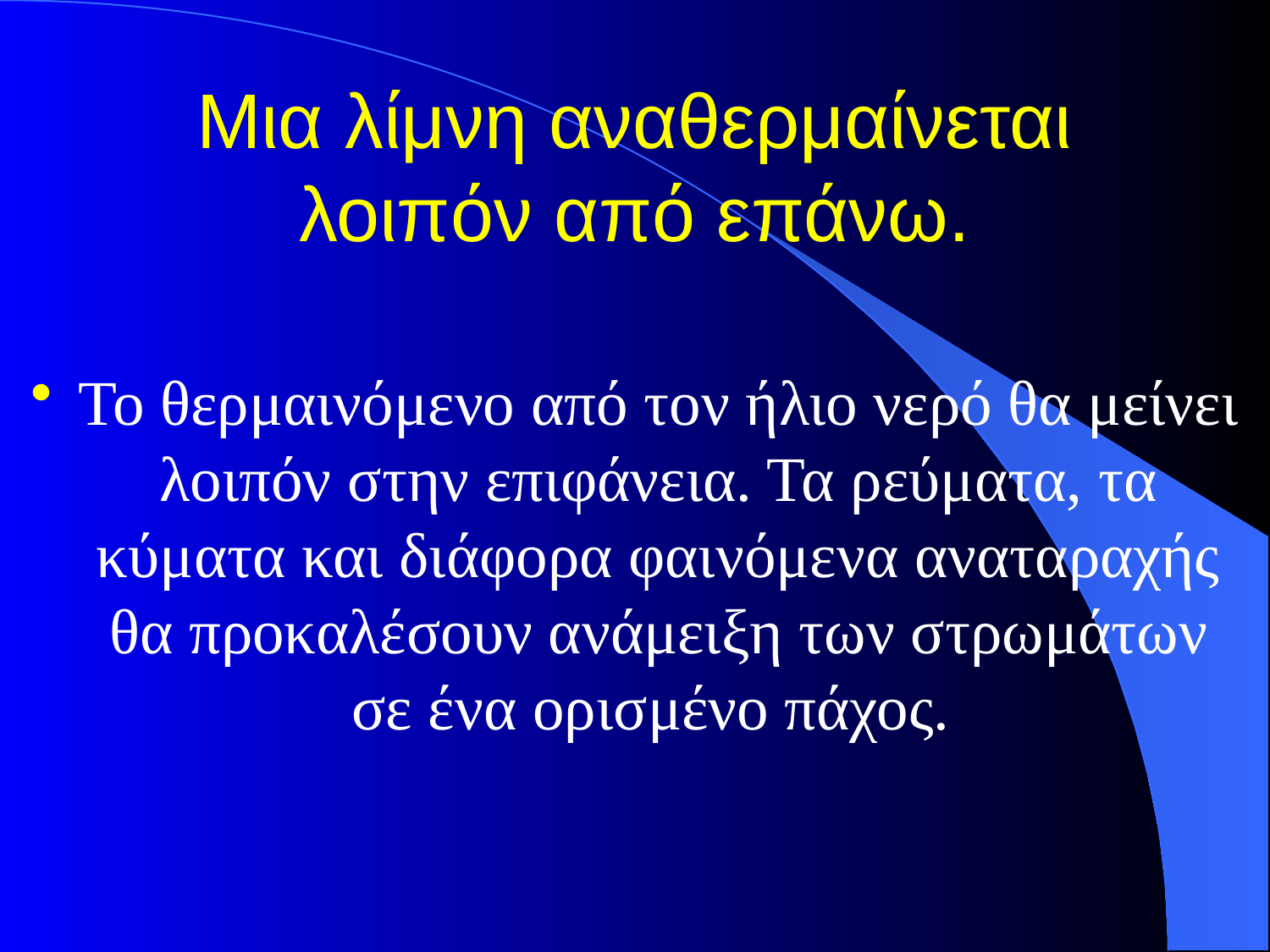

# Μια λίμνη αναθερμαίνεται λοιπόν από επάνω.

Το θερμαινόμενο από τον ήλιο νερό θα μείνει λοιπόν στην επιφάνεια. Τα ρεύματα, τα κύματα και διάφορα φαινόμενα αναταραχής θα προκαλέσουν ανάμειξη των στρωμάτων σε ένα ορισμένο πάχος.